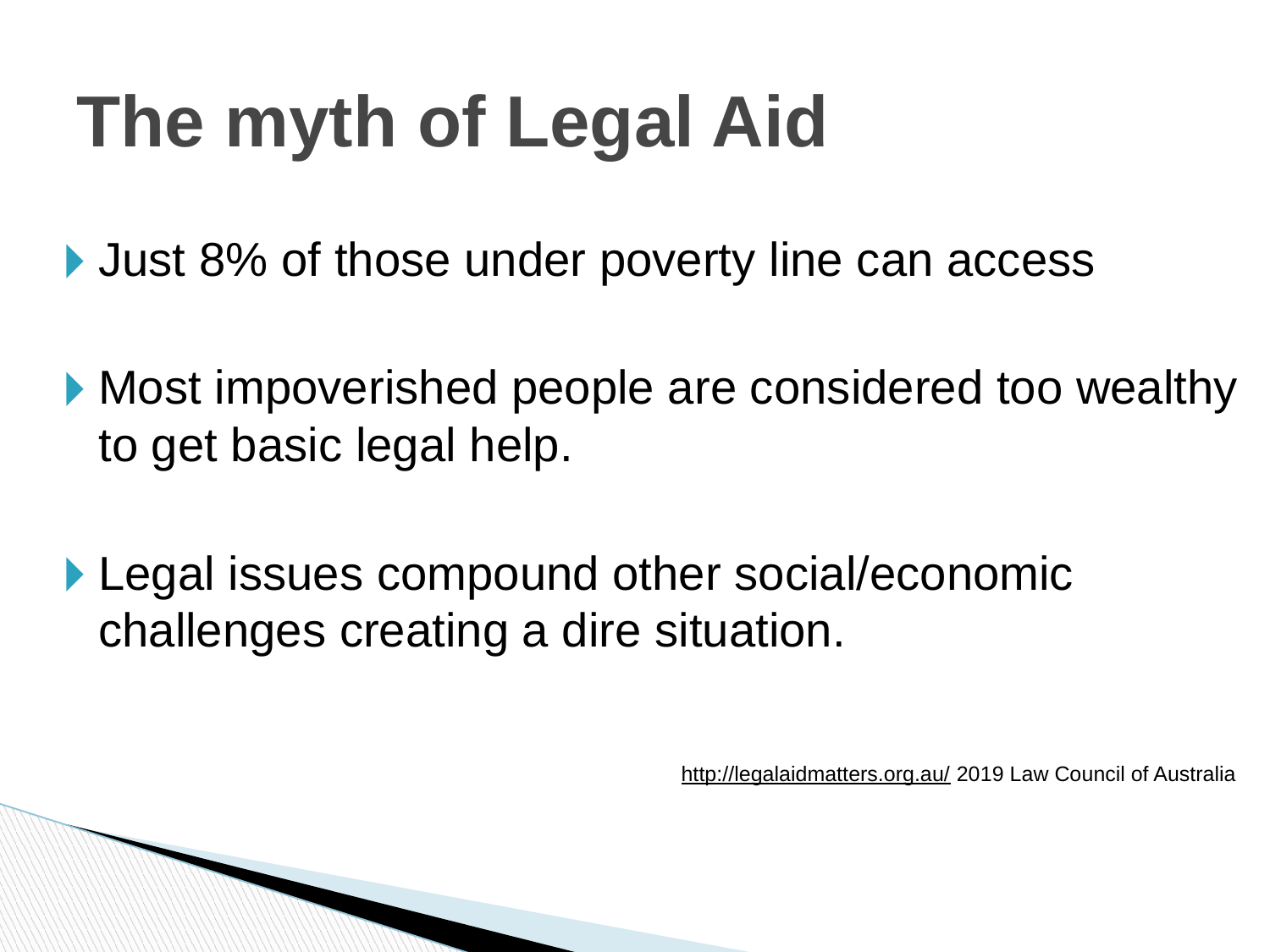

# The myth of Legal Aid
Just 8% of those under poverty line can access

Most impoverished people are considered too wealthy to get basic legal help.

Legal issues compound other social/economic challenges creating a dire situation.

http://legalaidmatters.org.au/ 2019 Law Council of Australia